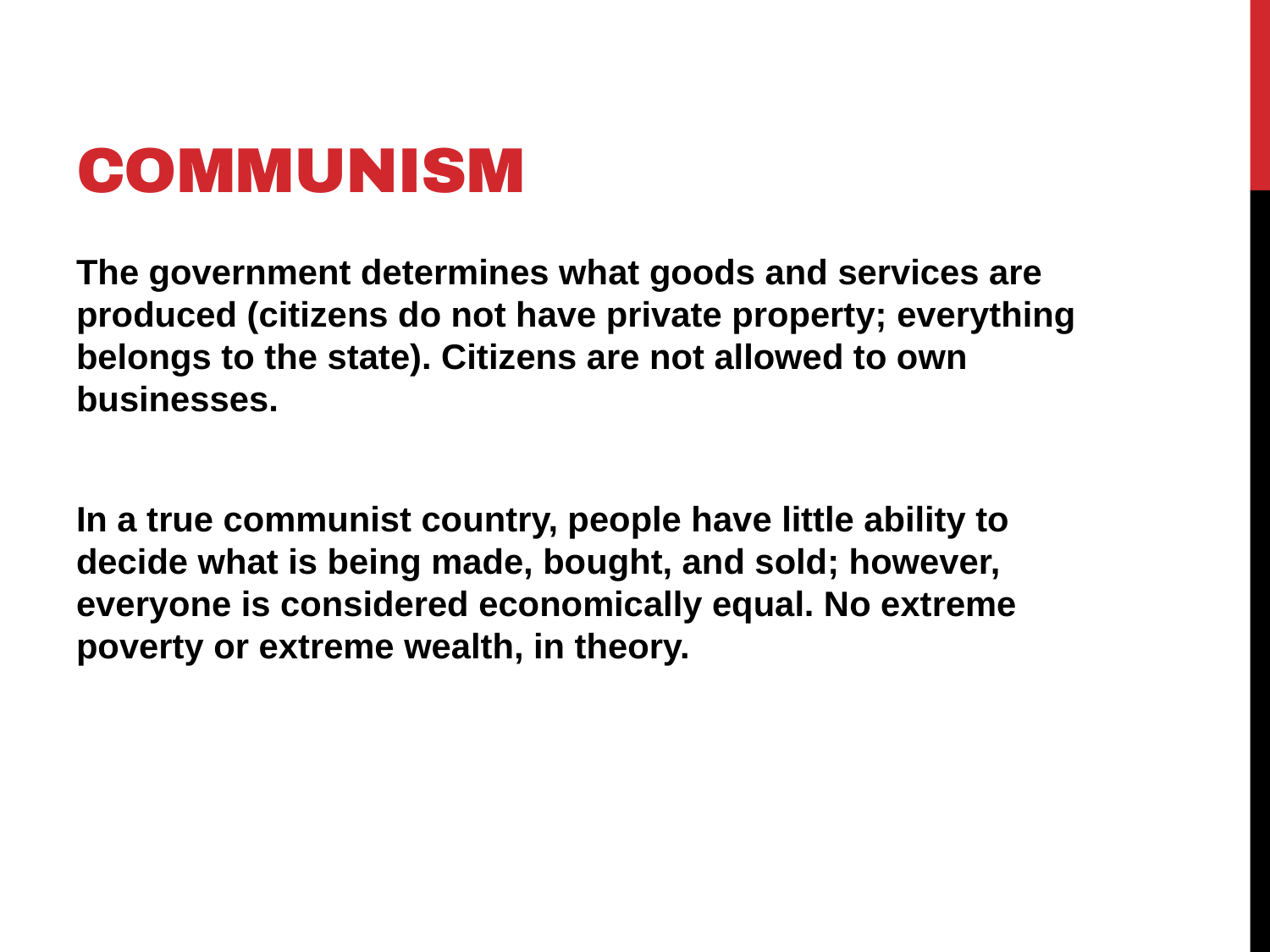

# Communism
The government determines what goods and services are produced (citizens do not have private property; everything belongs to the state). Citizens are not allowed to own businesses.

In a true communist country, people have little ability to decide what is being made, bought, and sold; however, everyone is considered economically equal. No extreme poverty or extreme wealth, in theory.